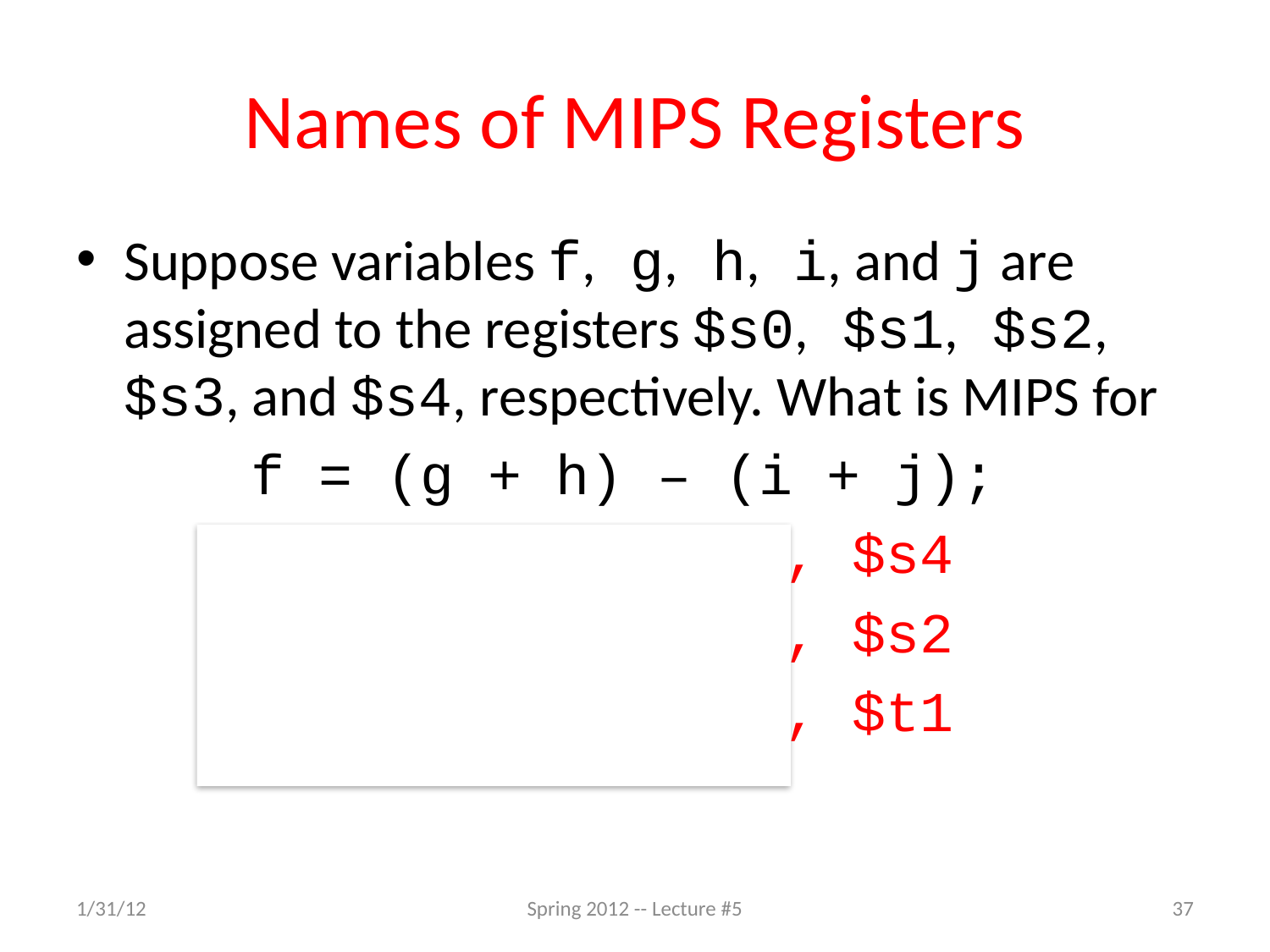

# Names of MIPS Registers
Suppose variables f, g, h, i, and j are assigned to the registers $s0, $s1, $s2, $s3, and $s4, respectively. What is MIPS for
		f = (g + h) – (i + j);
			add $t1, $s3, $s4
			add $t2, $s1, $s2
			sub $s0, $t2, $t1

1/31/12
Spring 2012 -- Lecture #5
37